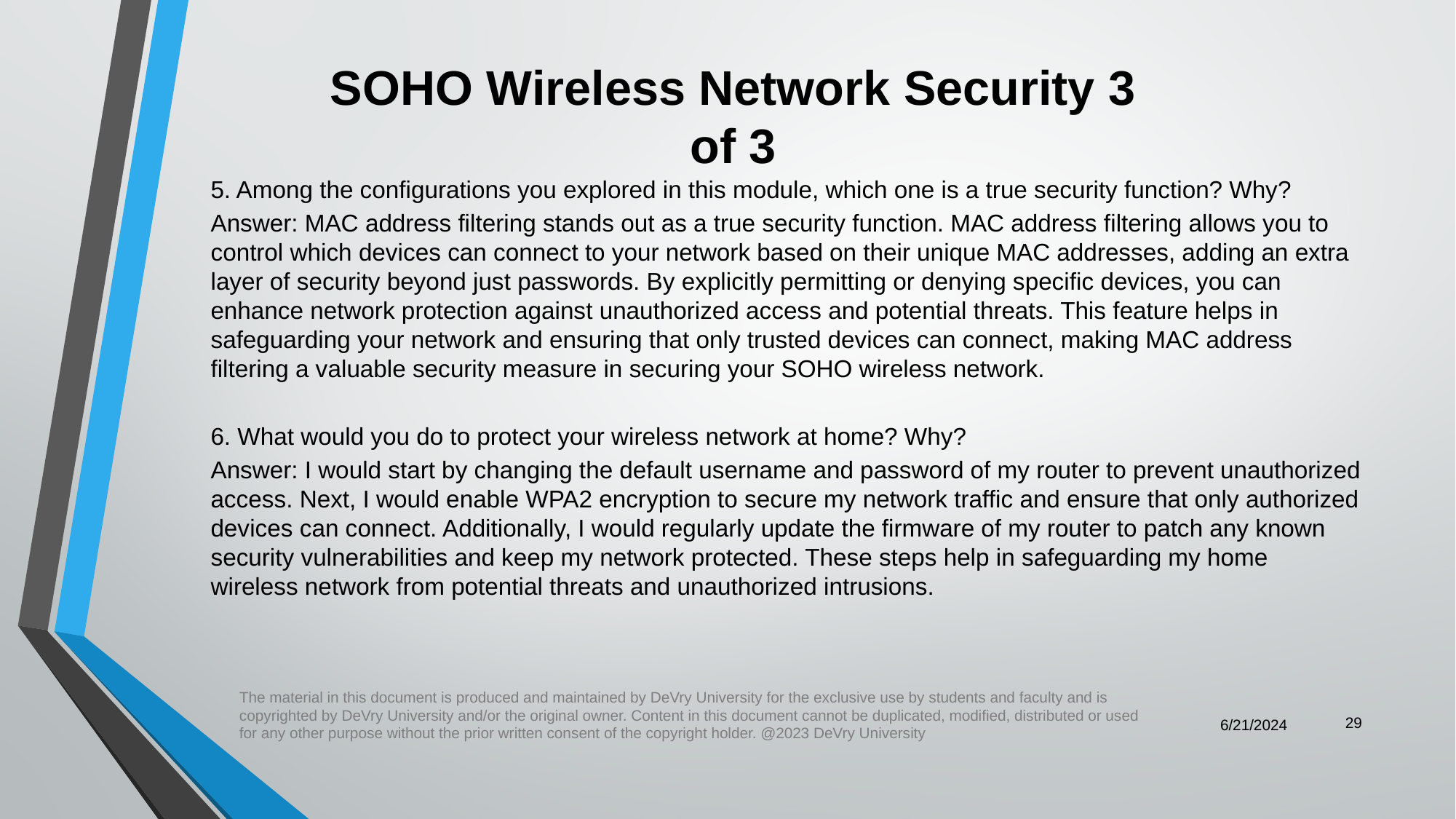

SOHO Wireless Network Security 3 of 3
5. Among the configurations you explored in this module, which one is a true security function? Why?
Answer: MAC address filtering stands out as a true security function. MAC address filtering allows you to control which devices can connect to your network based on their unique MAC addresses, adding an extra layer of security beyond just passwords. By explicitly permitting or denying specific devices, you can enhance network protection against unauthorized access and potential threats. This feature helps in safeguarding your network and ensuring that only trusted devices can connect, making MAC address filtering a valuable security measure in securing your SOHO wireless network.

6. What would you do to protect your wireless network at home? Why?
Answer: I would start by changing the default username and password of my router to prevent unauthorized access. Next, I would enable WPA2 encryption to secure my network traffic and ensure that only authorized devices can connect. Additionally, I would regularly update the firmware of my router to patch any known security vulnerabilities and keep my network protected. These steps help in safeguarding my home wireless network from potential threats and unauthorized intrusions.

29
The material in this document is produced and maintained by DeVry University for the exclusive use by students and faculty and is copyrighted by DeVry University and/or the original owner. Content in this document cannot be duplicated, modified, distributed or used for any other purpose without the prior written consent of the copyright holder. @2023 DeVry University

6/21/2024